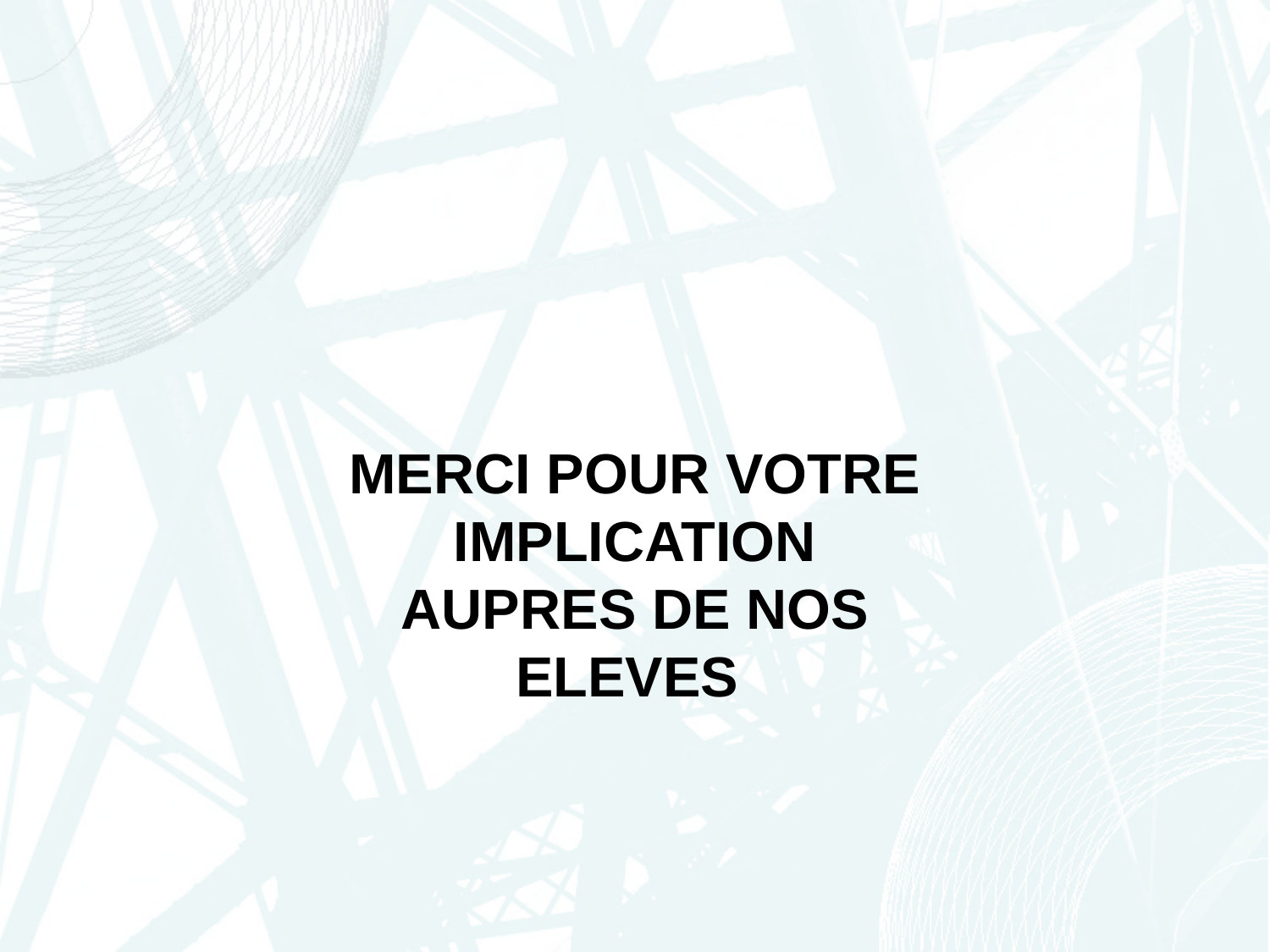

MERCI POUR VOTRE IMPLICATION AUPRES DE NOS ELEVES